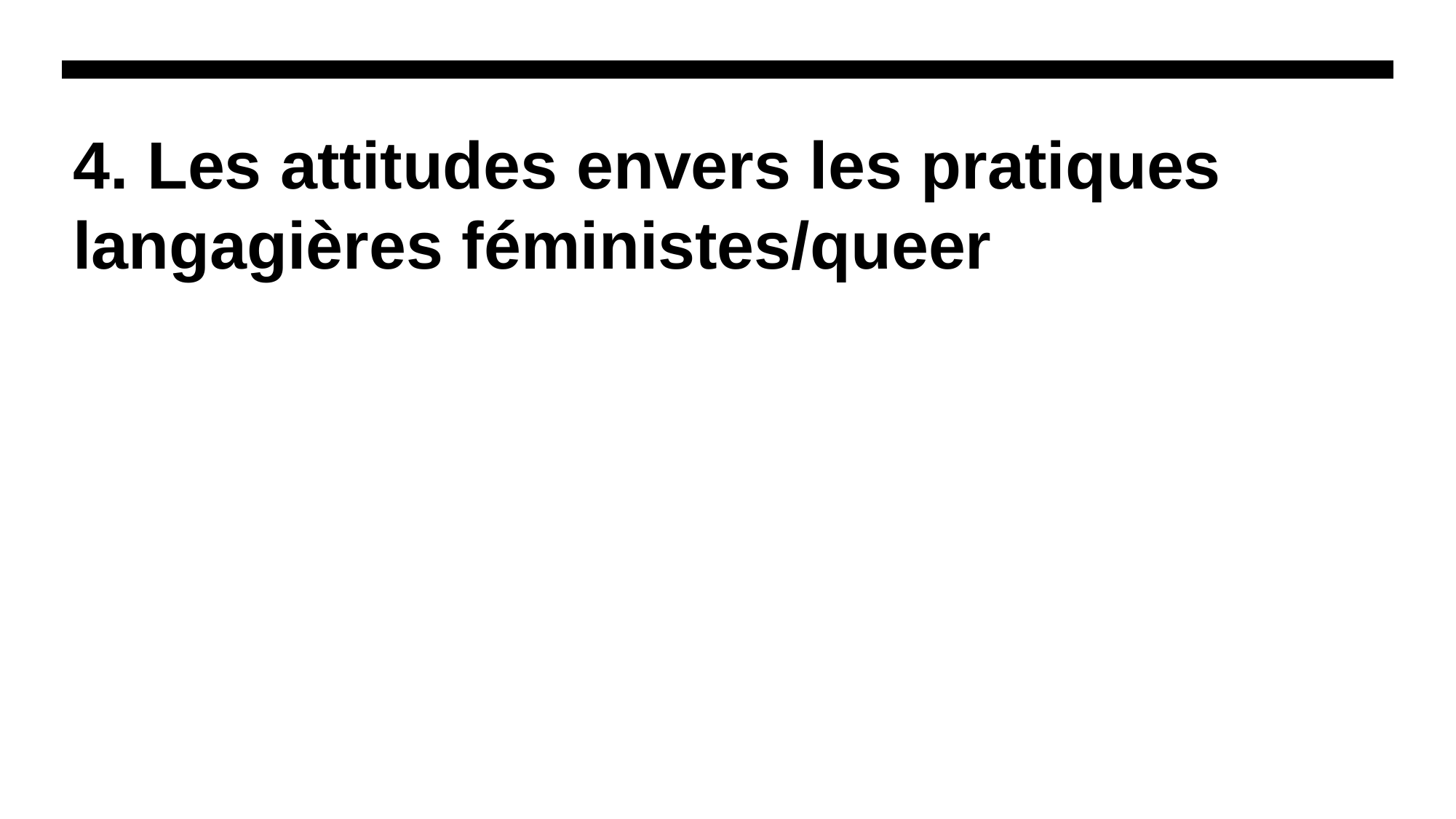

# 4. Les attitudes envers les pratiques langagières féministes/queer